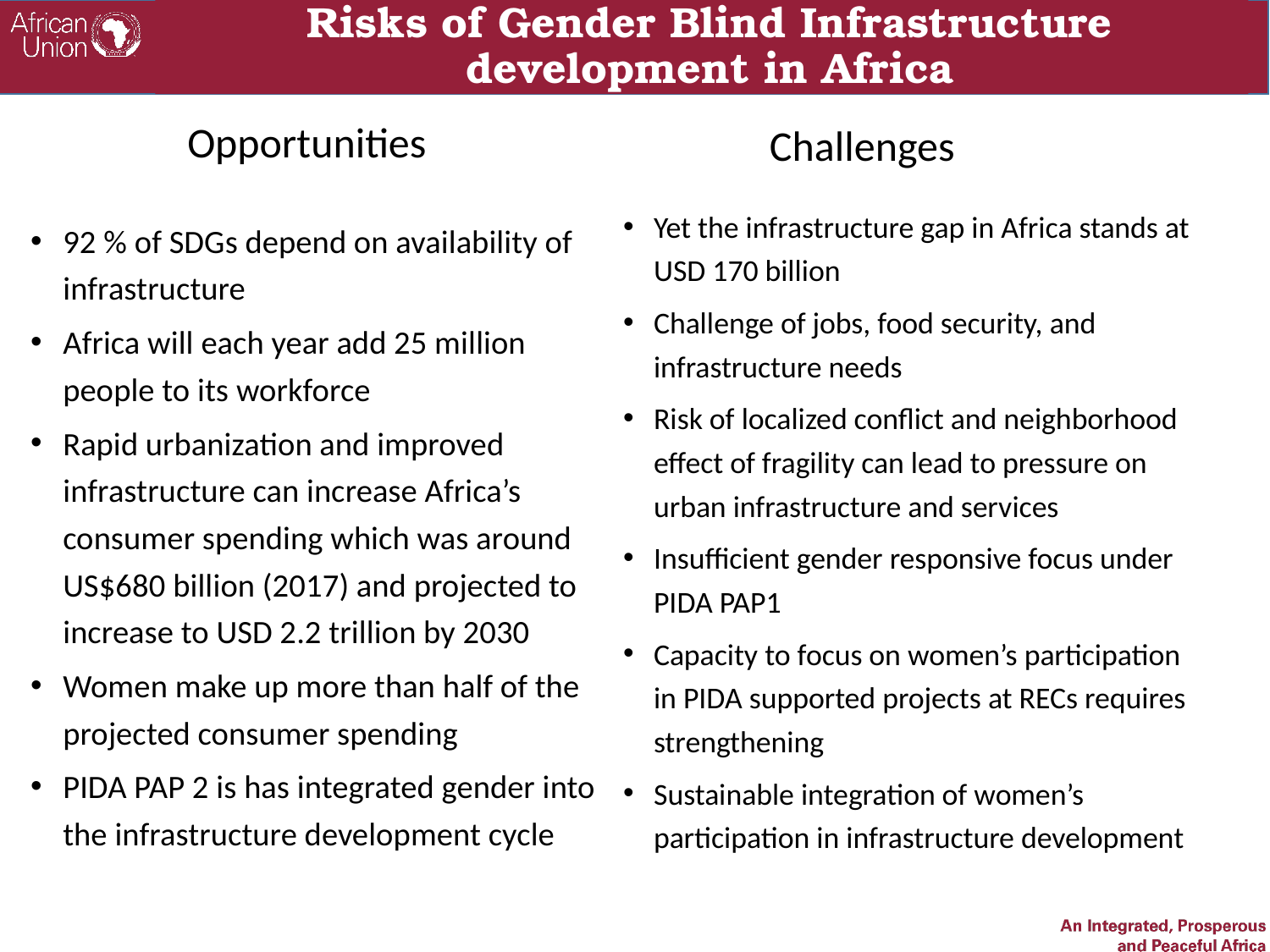

# Risks of Gender Blind Infrastructure development in Africa
Opportunities
Challenges

Yet the infrastructure gap in Africa stands at USD 170 billion
Challenge of jobs, food security, and infrastructure needs
Risk of localized conflict and neighborhood effect of fragility can lead to pressure on urban infrastructure and services
Insufficient gender responsive focus under PIDA PAP1
Capacity to focus on women’s participation in PIDA supported projects at RECs requires strengthening
Sustainable integration of women’s participation in infrastructure development

92 % of SDGs depend on availability of infrastructure
Africa will each year add 25 million people to its workforce
Rapid urbanization and improved infrastructure can increase Africa’s consumer spending which was around US$680 billion (2017) and projected to increase to USD 2.2 trillion by 2030
Women make up more than half of the projected consumer spending
PIDA PAP 2 is has integrated gender into the infrastructure development cycle